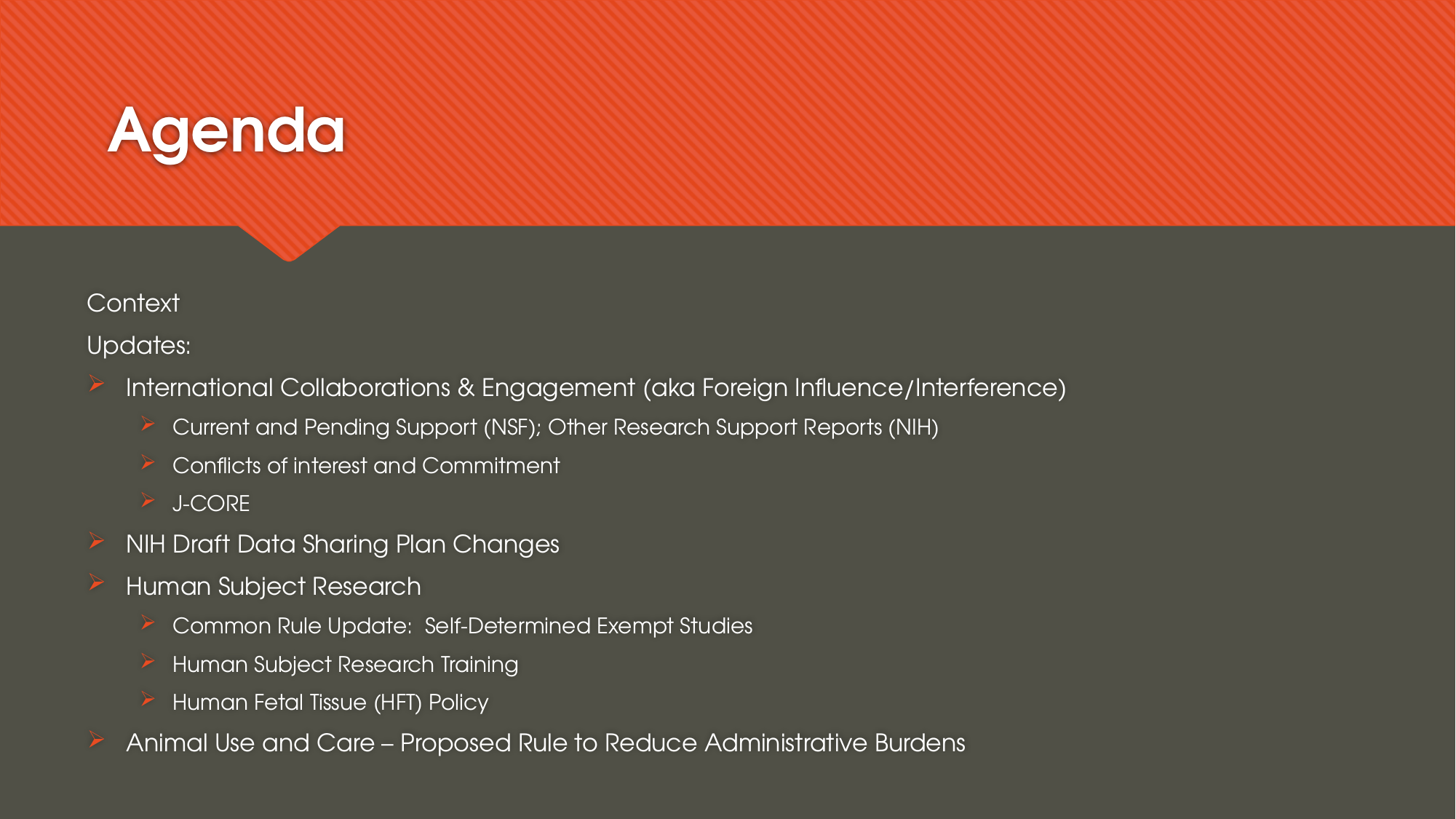

# Agenda
Context
Updates:
International Collaborations & Engagement (aka Foreign Influence/Interference)
Current and Pending Support (NSF); Other Research Support Reports (NIH)
Conflicts of interest and Commitment
J-CORE
NIH Draft Data Sharing Plan Changes
Human Subject Research
Common Rule Update:  Self-Determined Exempt Studies
Human Subject Research Training
Human Fetal Tissue (HFT) Policy
Animal Use and Care – Proposed Rule to Reduce Administrative Burdens